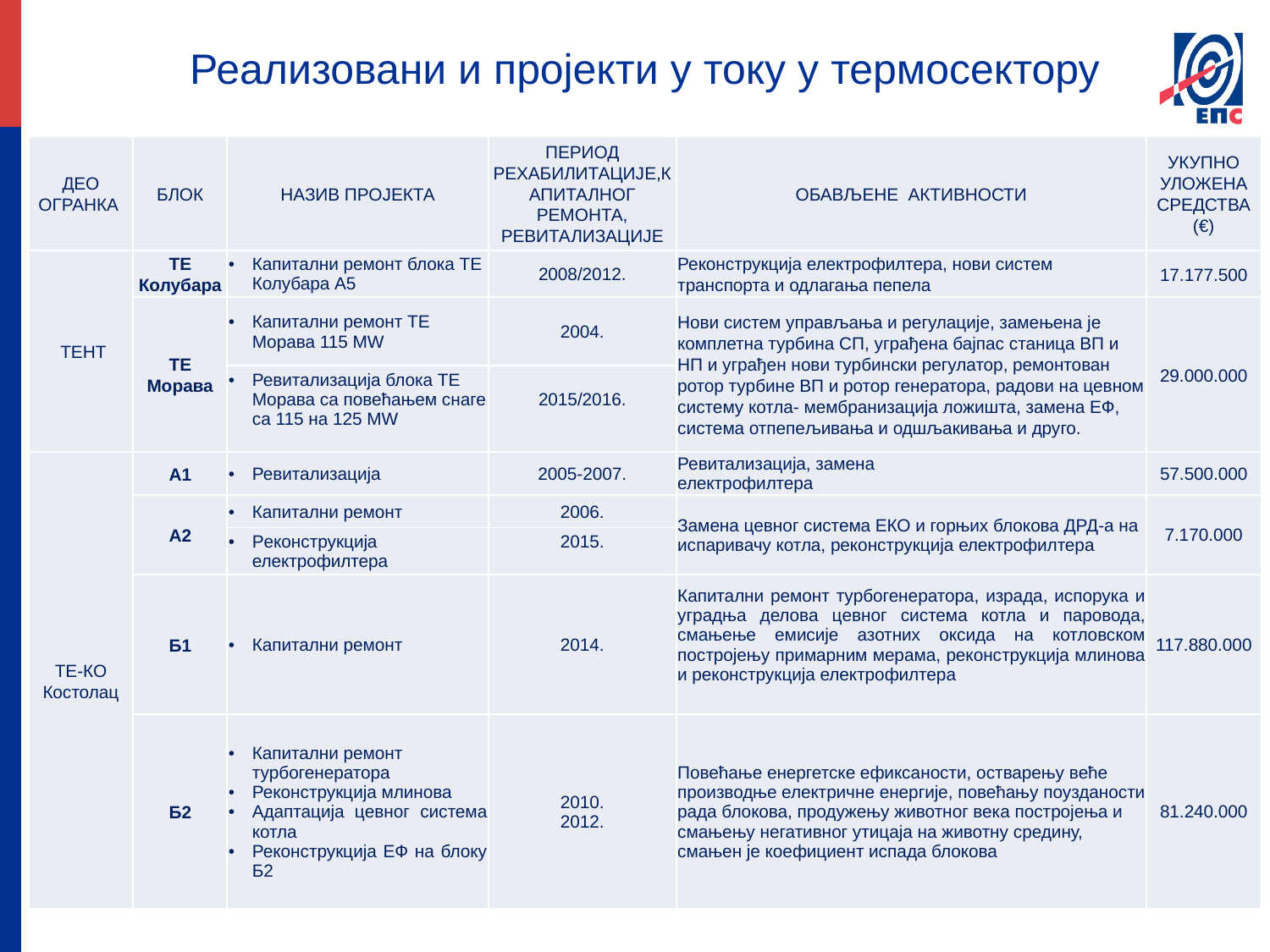

Реализовани и пројекти у току у термосектору
| ДЕО ОГРАНКА | БЛОК | НАЗИВ ПРОЈЕКТА | ПЕРИОД РЕХАБИЛИТАЦИЈЕ,КАПИТАЛНОГ РЕМОНТА, РЕВИТАЛИЗАЦИЈЕ | ОБАВЉЕНЕ АКТИВНОСТИ | УКУПНО УЛОЖЕНА СРЕДСТВА (€) |
| --- | --- | --- | --- | --- | --- |
| ТЕНТ | ТЕ Колубара | Капитални ремонт блока ТЕ Колубара А5 | 2008/2012. | Реконструкција електрофилтера, нови систем транспорта и одлагања пепела | 17.177.500 |
|  | ТЕ Морава | Капитални ремонт ТЕ Морава 115 МW | 2004. | Нови систем управљања и регулације, замењена је комплетна турбина СП, уграђена бајпас станица ВП и НП и уграђен нови турбински регулатор, ремонтован ротор турбине ВП и ротор генератора, радови на цевном систему котла- мембранизација ложишта, замена ЕФ, система отпепељивања и одшљакивања и друго. | 29.000.000 |
|  |  | Ревитализација блока ТЕ Морава са повећањем снаге са 115 на 125 МW | 2015/2016. |  |  |
| ТЕ-КО Костолац | А1 | Ревитализација | 2005-2007. | Ревитализација, замена електрофилтера | 57.500.000 |
|  | А2 | Капитални ремонт | 2006. | Замена цевног система ЕКО и горњих блокова ДРД-а на испаривачу котла, реконструкција електрофилтера | 7.170.000 |
|  |  | Реконструкција електрофилтера | 2015. |  |  |
|  | Б1 | Капитални ремонт | 2014. | Капитални ремонт турбогенератора, израда, испорука и уградња делова цевног система котла и паровода, смањење емисије азотних оксида на котловском постројењу примарним мерама, реконструкција млинова и реконструкција електрофилтера | 117.880.000 |
|  | Б2 | Капитални ремонт турбогенератора Реконструкција млинова Адаптација цевног система котла Реконструкција ЕФ на блоку Б2 | 2010. 2012. | Повећање енергетске ефиксаности, остварењу веће производње електричне енергије, повећању поузданости рада блокова, продужењу животног века постројења и смањењу негативног утицаја на животну средину, смањен је коефициент испада блокова | 81.240.000 |